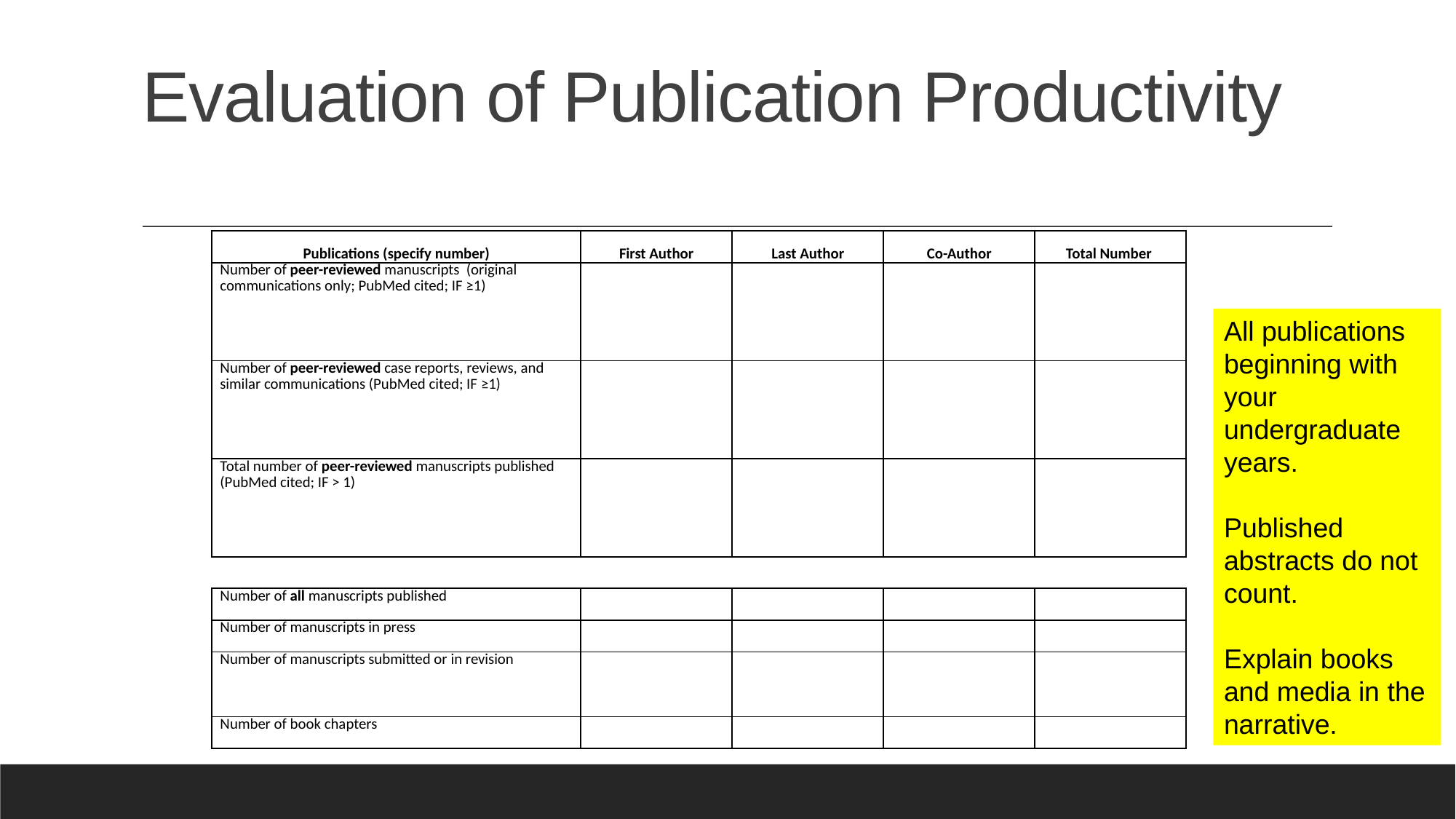

# Evaluation of Publication Productivity
| Publications (specify number) | First Author | Last Author | Co-Author | Total Number |
| --- | --- | --- | --- | --- |
| Number of peer-reviewed manuscripts (original communications only; PubMed cited; IF ≥1) |  |  |  |  |
| Number of peer-reviewed case reports, reviews, and similar communications (PubMed cited; IF ≥1) |  |  |  |  |
| Total number of peer-reviewed manuscripts published (PubMed cited; IF > 1) |  |  |  |  |
|  |  |  |  |  |
| Number of all manuscripts published |  |  |  |  |
| Number of manuscripts in press |  |  |  |  |
| Number of manuscripts submitted or in revision |  |  |  |  |
| Number of book chapters |  |  |  |  |
All publications beginning with your undergraduate years.

Published abstracts do not count.

Explain books and media in the narrative.